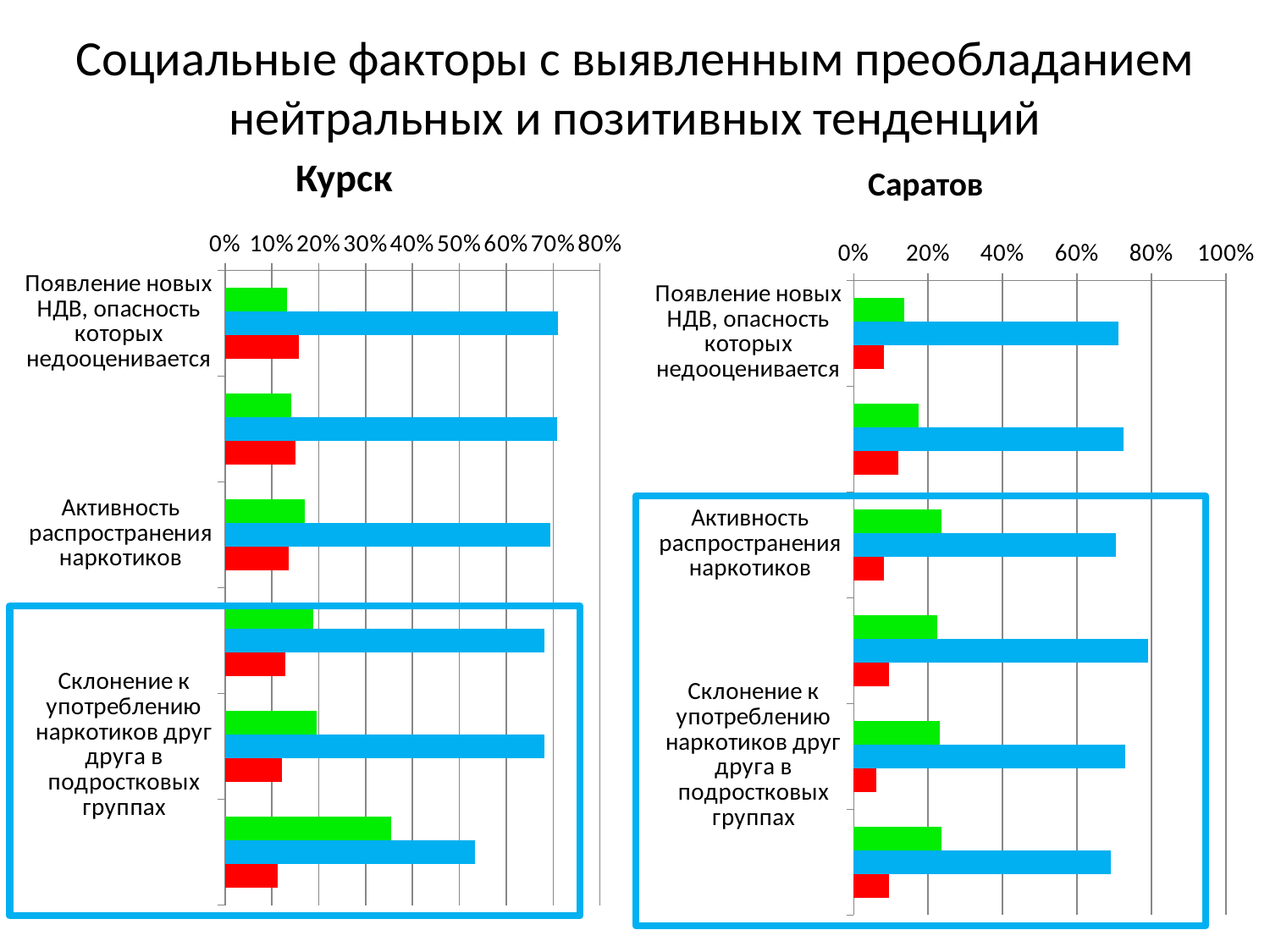

# Социальные факторы с выявленным преобладанием нейтральных и позитивных тенденций
Курск
Саратов

### Chart

| Category | Позитивные перемены | Отсутствие перемен | Негативные перемены |
|---|---|---|---|
| Появление новых НДВ, опасность которых недооценивается | 0.133 | 0.71 | 0.157 |
| Употребление алкоголя и НДВ родителями или родственниками | 0.141 | 0.708 | 0.151 |
| Активность распространения наркотиков | 0.171 | 0.694 | 0.135 |
| Пропаганда наркотиков | 0.189 | 0.682 | 0.129 |
| Склонение к употреблению наркотиков друг друга в подростковых группах | 0.196 | 0.682 | 0.122 |
| «Травля» со стороны сверстников | 0.355 | 0.533 | 0.112 |

### Chart

| Category | Позитивные перемены | Отсутствие перемен | Негативные перемены |
|---|---|---|---|
| Появление новых НДВ, опасность которых недооценивается | 0.135 | 0.71 | 0.08 |
| Употребление алкоголя и НДВ родителями или родственниками | 0.175 | 0.725 | 0.12 |
| Активность распространения наркотиков | 0.235 | 0.705 | 0.08 |
| Пропаганда наркотиков | 0.225 | 0.79 | 0.095 |
| Склонение к употреблению наркотиков друг друга в подростковых группах | 0.23 | 0.73 | 0.06 |
| «Травля» со стороны сверстников | 0.235 | 0.69 | 0.095 |